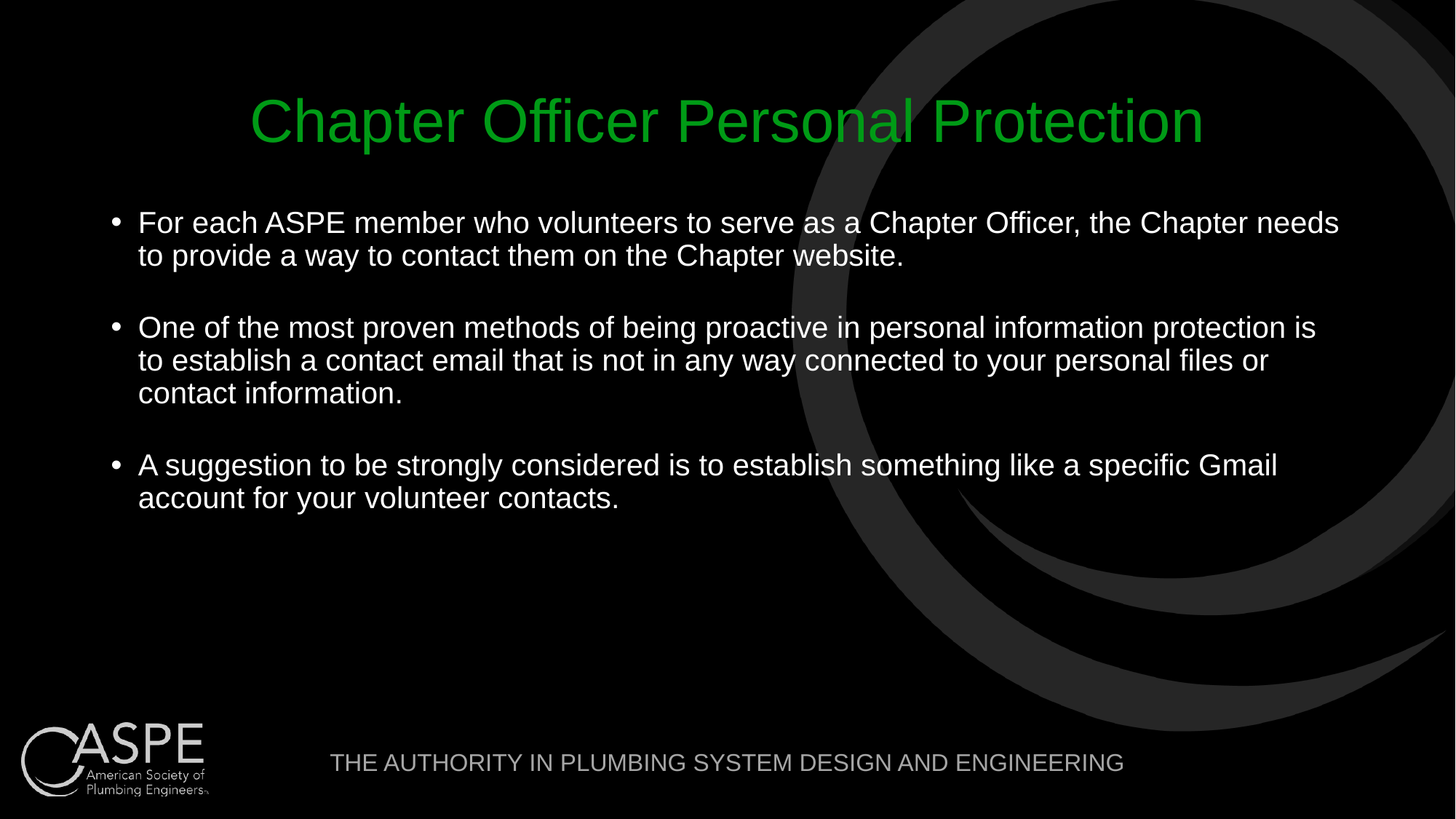

# Chapter Officer Personal Protection
For each ASPE member who volunteers to serve as a Chapter Officer, the Chapter needs to provide a way to contact them on the Chapter website.
One of the most proven methods of being proactive in personal information protection is to establish a contact email that is not in any way connected to your personal files or contact information.
A suggestion to be strongly considered is to establish something like a specific Gmail account for your volunteer contacts.